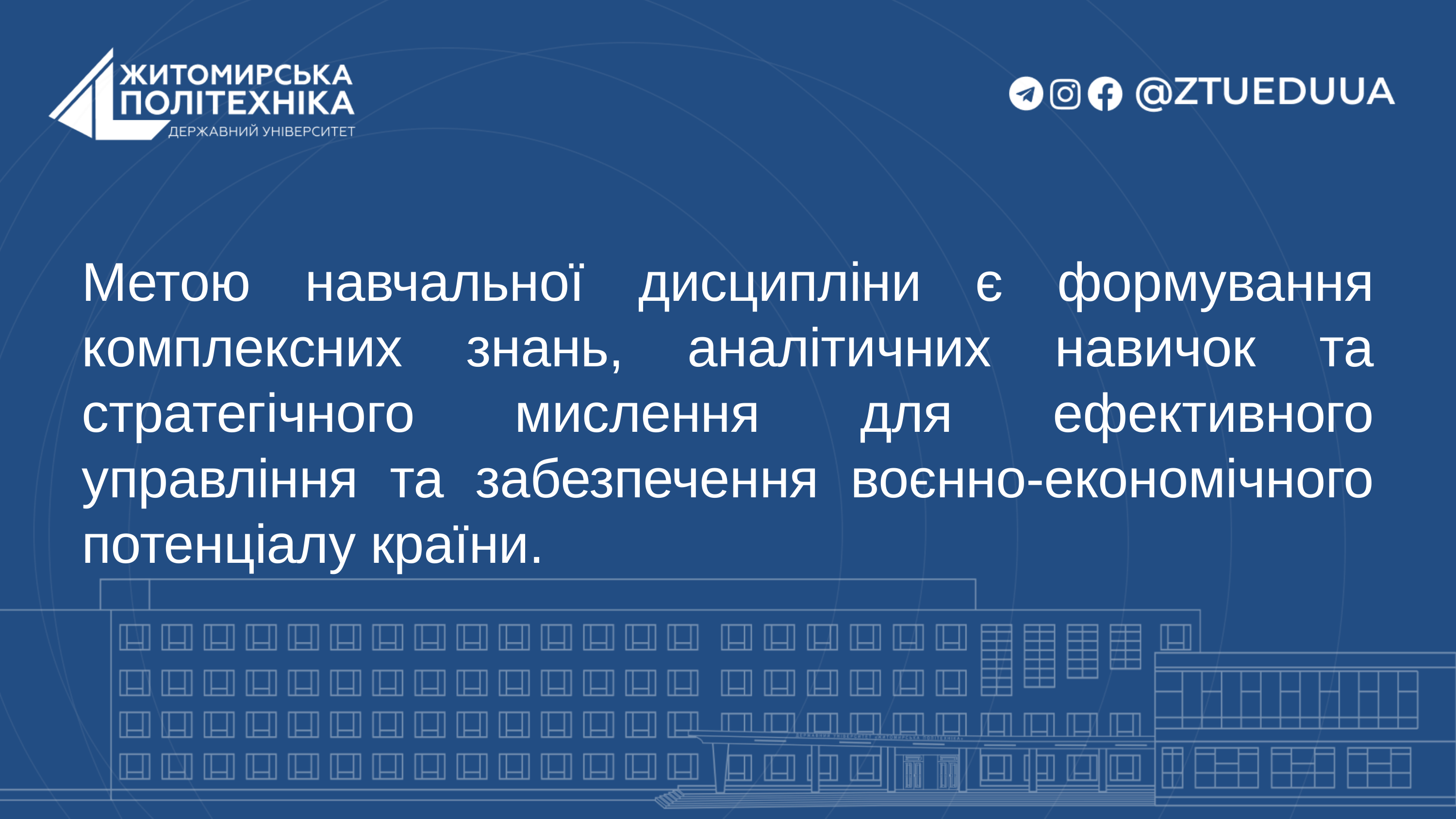

Метою навчальної дисципліни є формування комплексних знань, аналітичних навичок та стратегічного мислення для ефективного управління та забезпечення воєнно-економічного потенціалу країни.